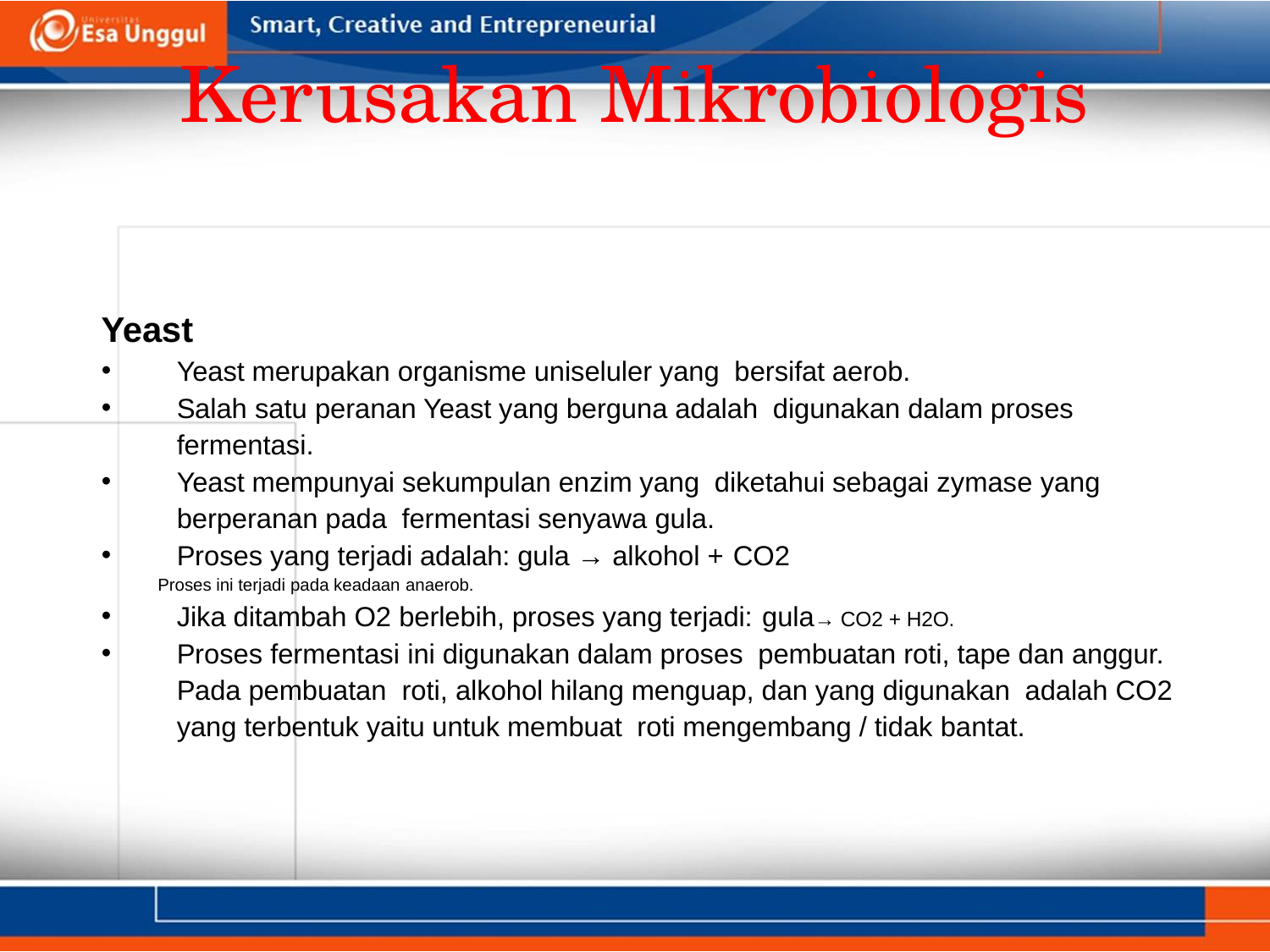

# Kerusakan Mikrobiologis
Yeast
Yeast merupakan organisme uniseluler yang  bersifat aerob.
Salah satu peranan Yeast yang berguna adalah  digunakan dalam proses fermentasi.
Yeast mempunyai sekumpulan enzim yang  diketahui sebagai zymase yang berperanan pada  fermentasi senyawa gula.
Proses yang terjadi adalah: gula → alkohol + CO2
	Proses ini terjadi pada keadaan anaerob.
Jika ditambah O2 berlebih, proses yang terjadi: gula→ CO2 + H2O.
Proses fermentasi ini digunakan dalam proses  pembuatan roti, tape dan anggur. Pada pembuatan  roti, alkohol hilang menguap, dan yang digunakan  adalah CO2 yang terbentuk yaitu untuk membuat  roti mengembang / tidak bantat.